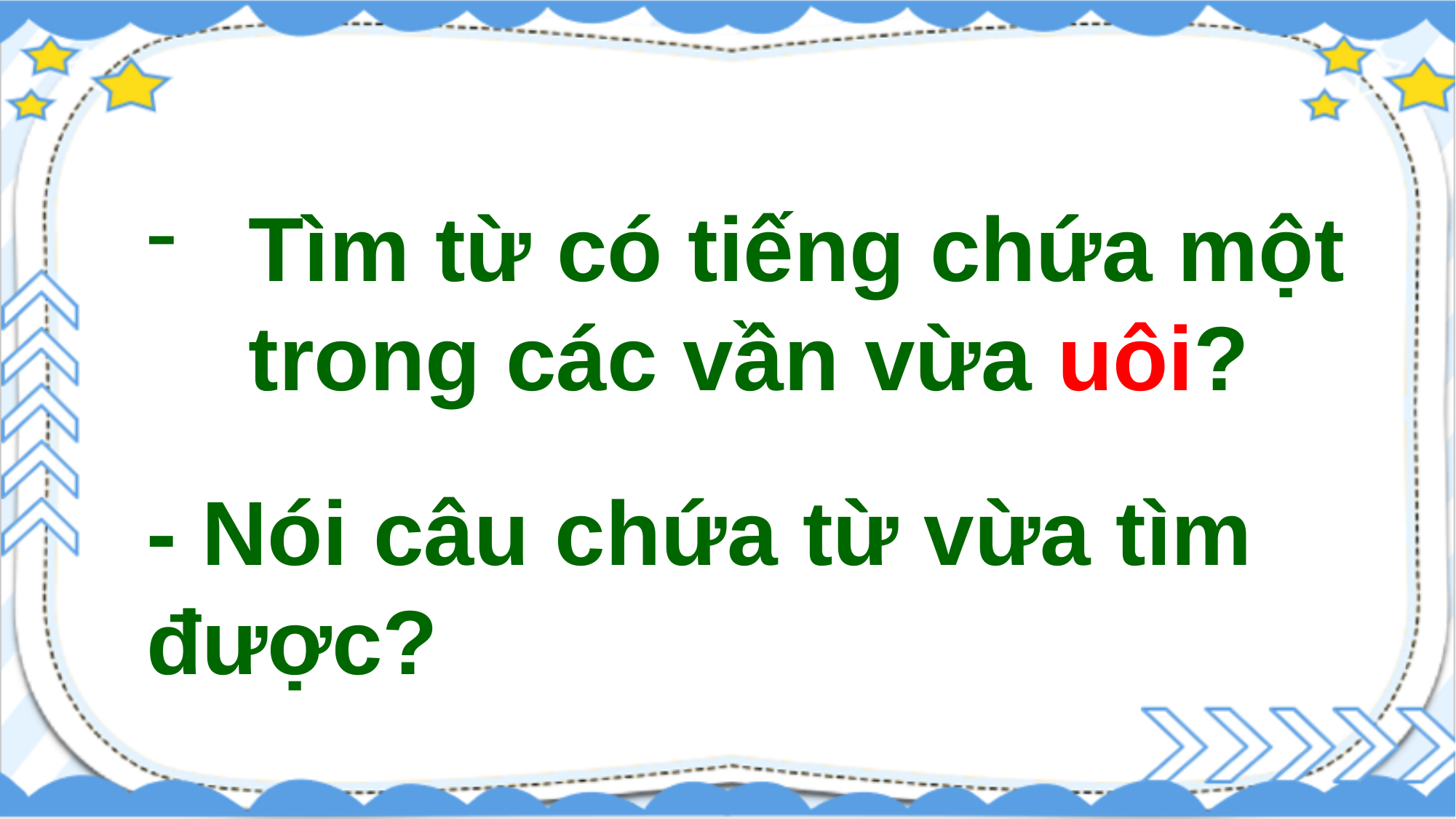

Tìm từ có tiếng chứa một trong các vần vừa uôi?

- Nói câu chứa từ vừa tìm được?